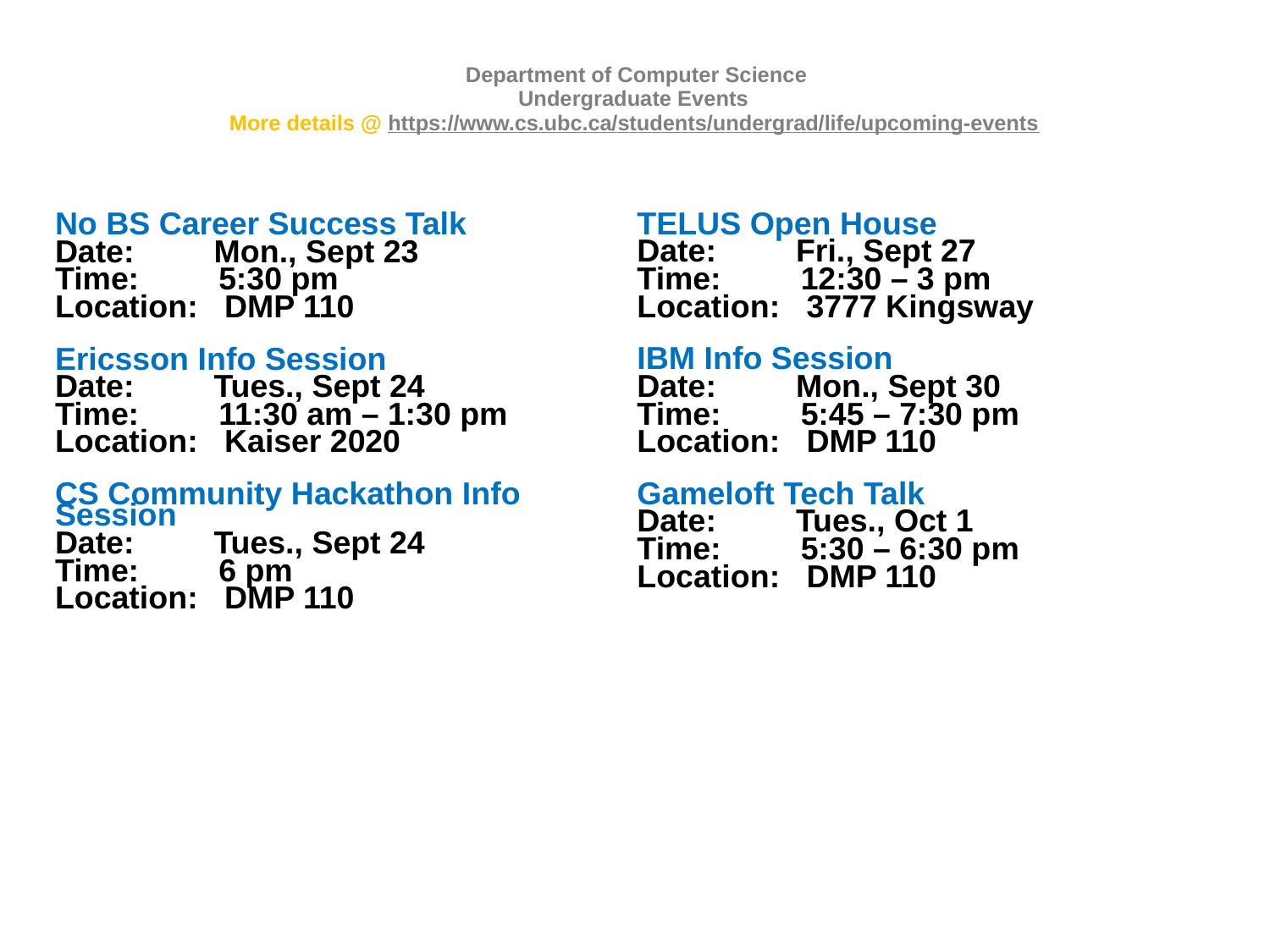

# Department of Computer Science Undergraduate Events More details @ https://www.cs.ubc.ca/students/undergrad/life/upcoming-events

TELUS Open House
Date:         Fri., Sept 27
Time:         12:30 – 3 pm
Location:   3777 Kingsway

IBM Info Session
Date:         Mon., Sept 30
Time:         5:45 – 7:30 pm
Location:   DMP 110

Gameloft Tech Talk
Date:         Tues., Oct 1
Time:         5:30 – 6:30 pm
Location:   DMP 110

No BS Career Success Talk
Date:         Mon., Sept 23
Time:         5:30 pm
Location:   DMP 110

Ericsson Info Session
Date:         Tues., Sept 24
Time:         11:30 am – 1:30 pm
Location:   Kaiser 2020

CS Community Hackathon Info Session
Date:         Tues., Sept 24
Time:         6 pm
Location:   DMP 110